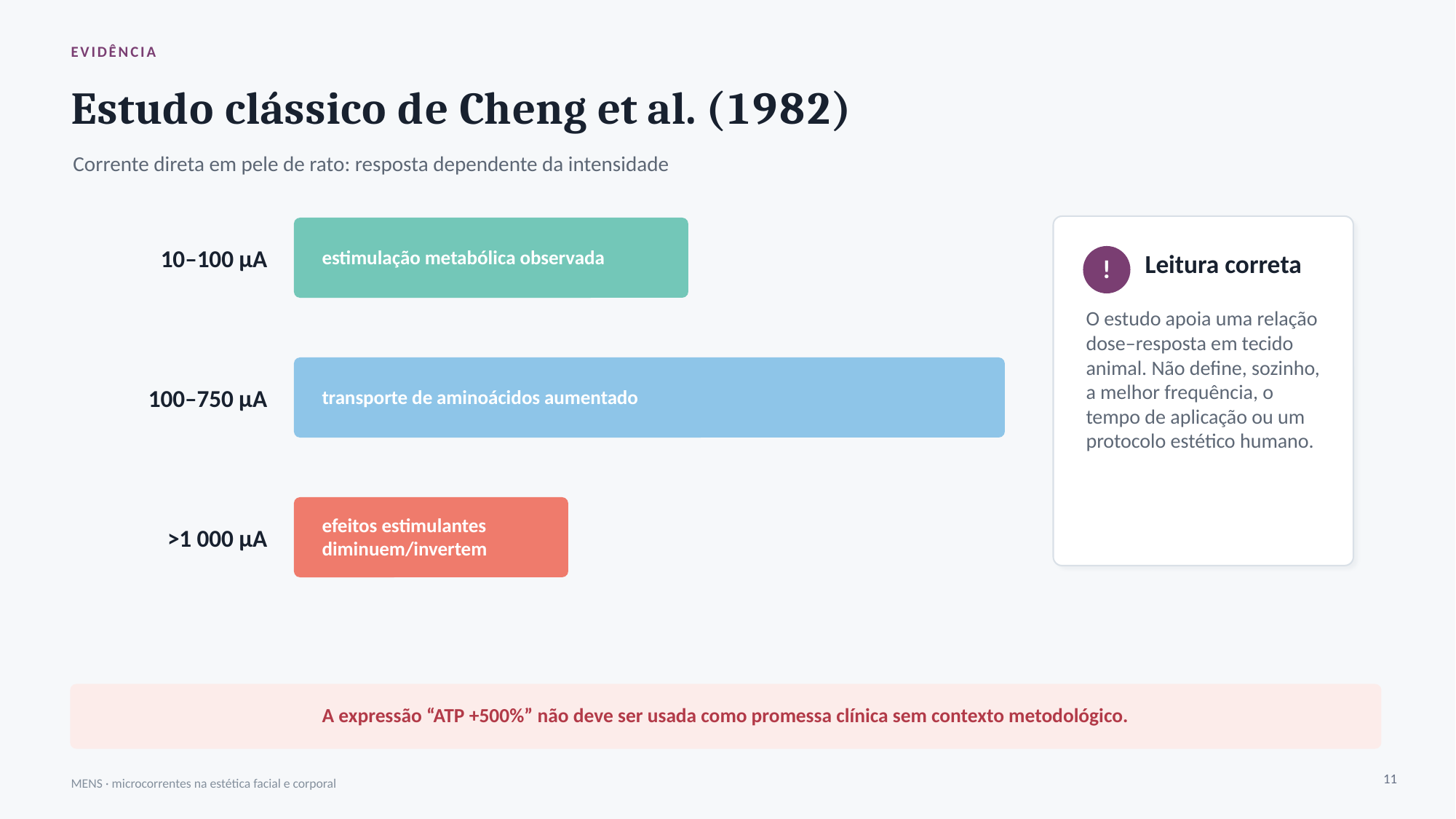

EVIDÊNCIA
Estudo clássico de Cheng et al. (1982)
Corrente direta em pele de rato: resposta dependente da intensidade

estimulação metabólica observada
10–100 μA
Leitura correta
!

O estudo apoia uma relação dose–resposta em tecido animal. Não define, sozinho, a melhor frequência, o tempo de aplicação ou um protocolo estético humano.

transporte de aminoácidos aumentado
100–750 μA

efeitos estimulantes diminuem/invertem
>1 000 μA

A expressão “ATP +500%” não deve ser usada como promessa clínica sem contexto metodológico.
11
MENS · microcorrentes na estética facial e corporal